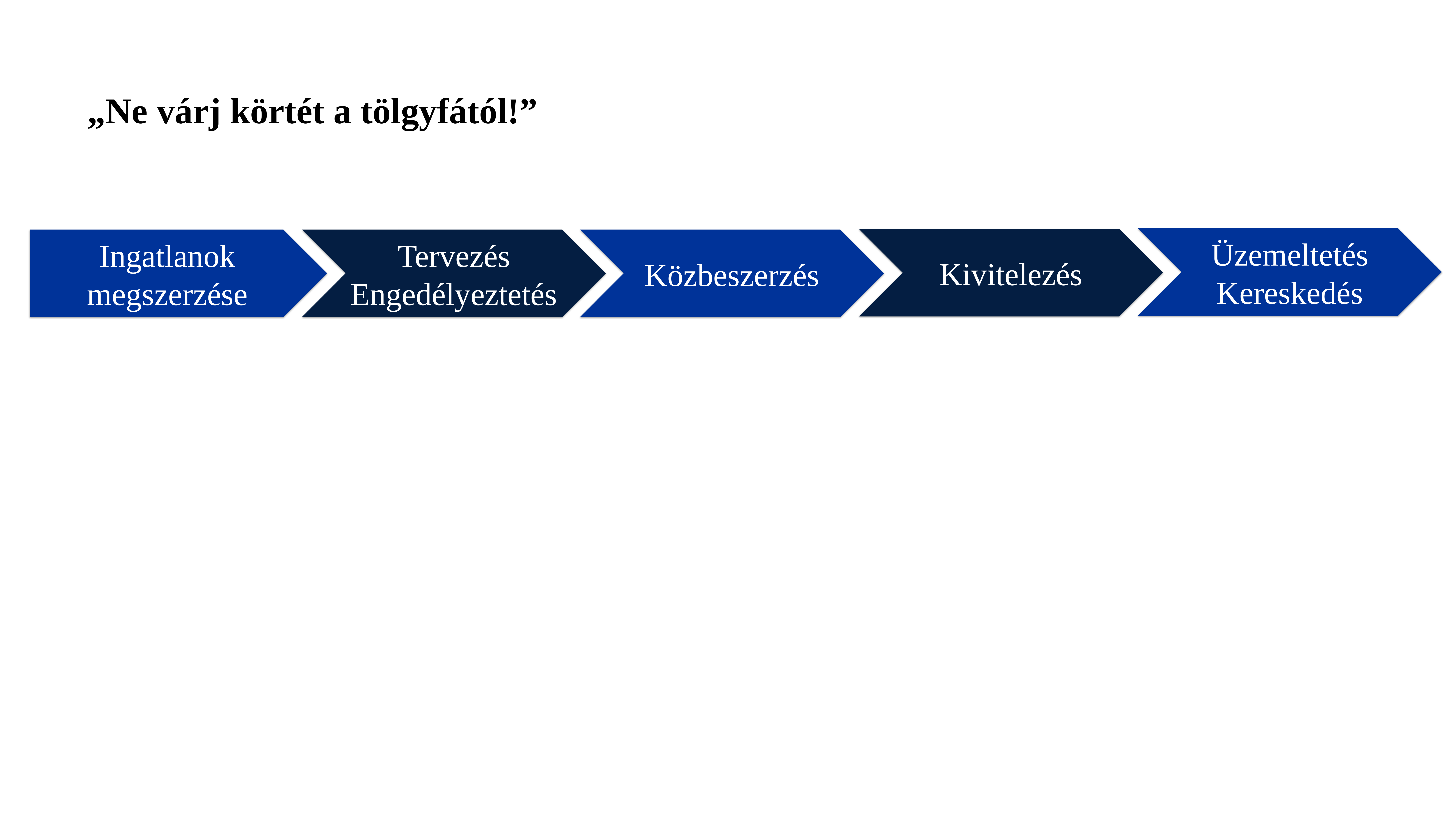

„Ne várj körtét a tölgyfától!”
Üzemeltetés
Kereskedés
Kivitelezés
Ingatlanok megszerzése
Tervezés
Engedélyeztetés
Közbeszerzés